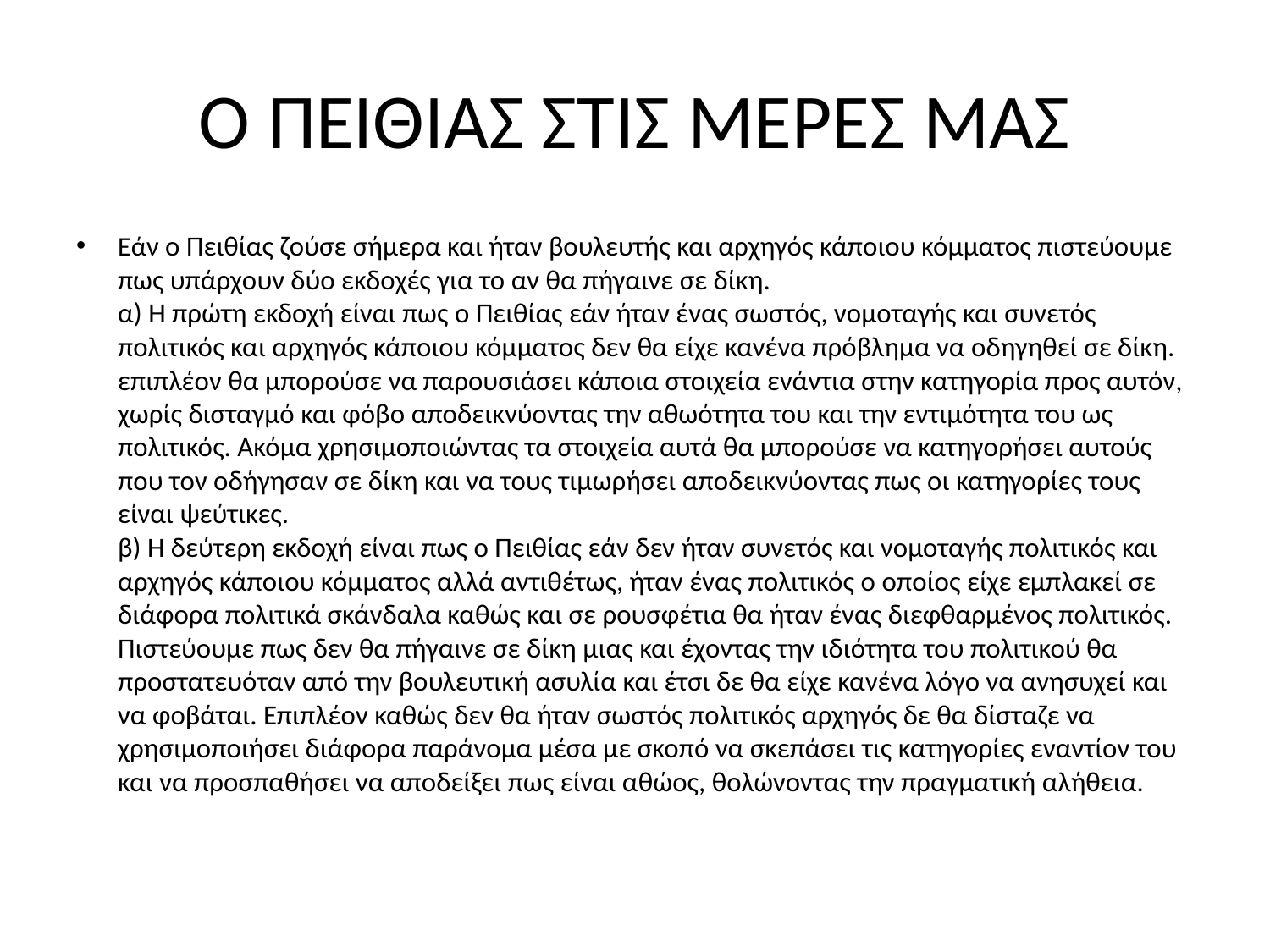

# Ο ΠΕΙΘΙΑΣ ΣΤΙΣ ΜΕΡΕΣ ΜΑΣ
Εάν ο Πειθίας ζούσε σήμερα και ήταν βουλευτής και αρχηγός κάποιου κόμματος πιστεύουμε πως υπάρχουν δύο εκδοχές για το αν θα πήγαινε σε δίκη.
α) Η πρώτη εκδοχή είναι πως ο Πειθίας εάν ήταν ένας σωστός, νομοταγής και συνετός πολιτικός και αρχηγός κάποιου κόμματος δεν θα είχε κανένα πρόβλημα να οδηγηθεί σε δίκη. επιπλέον θα μπορούσε να παρουσιάσει κάποια στοιχεία ενάντια στην κατηγορία προς αυτόν, χωρίς δισταγμό και φόβο αποδεικνύοντας την αθωότητα του και την εντιμότητα του ως πολιτικός. Ακόμα χρησιμοποιώντας τα στοιχεία αυτά θα μπορούσε να κατηγορήσει αυτούς που τον οδήγησαν σε δίκη και να τους τιμωρήσει αποδεικνύοντας πως οι κατηγορίες τους είναι ψεύτικες.
β) Η δεύτερη εκδοχή είναι πως ο Πειθίας εάν δεν ήταν συνετός και νομοταγής πολιτικός και αρχηγός κάποιου κόμματος αλλά αντιθέτως, ήταν ένας πολιτικός ο οποίος είχε εμπλακεί σε διάφορα πολιτικά σκάνδαλα καθώς και σε ρουσφέτια θα ήταν ένας διεφθαρμένος πολιτικός. Πιστεύουμε πως δεν θα πήγαινε σε δίκη μιας και έχοντας την ιδιότητα του πολιτικού θα προστατευόταν από την βουλευτική ασυλία και έτσι δε θα είχε κανένα λόγο να ανησυχεί και να φοβάται. Επιπλέον καθώς δεν θα ήταν σωστός πολιτικός αρχηγός δε θα δίσταζε να χρησιμοποιήσει διάφορα παράνομα μέσα με σκοπό να σκεπάσει τις κατηγορίες εναντίον του και να προσπαθήσει να αποδείξει πως είναι αθώος, θολώνοντας την πραγματική αλήθεια.